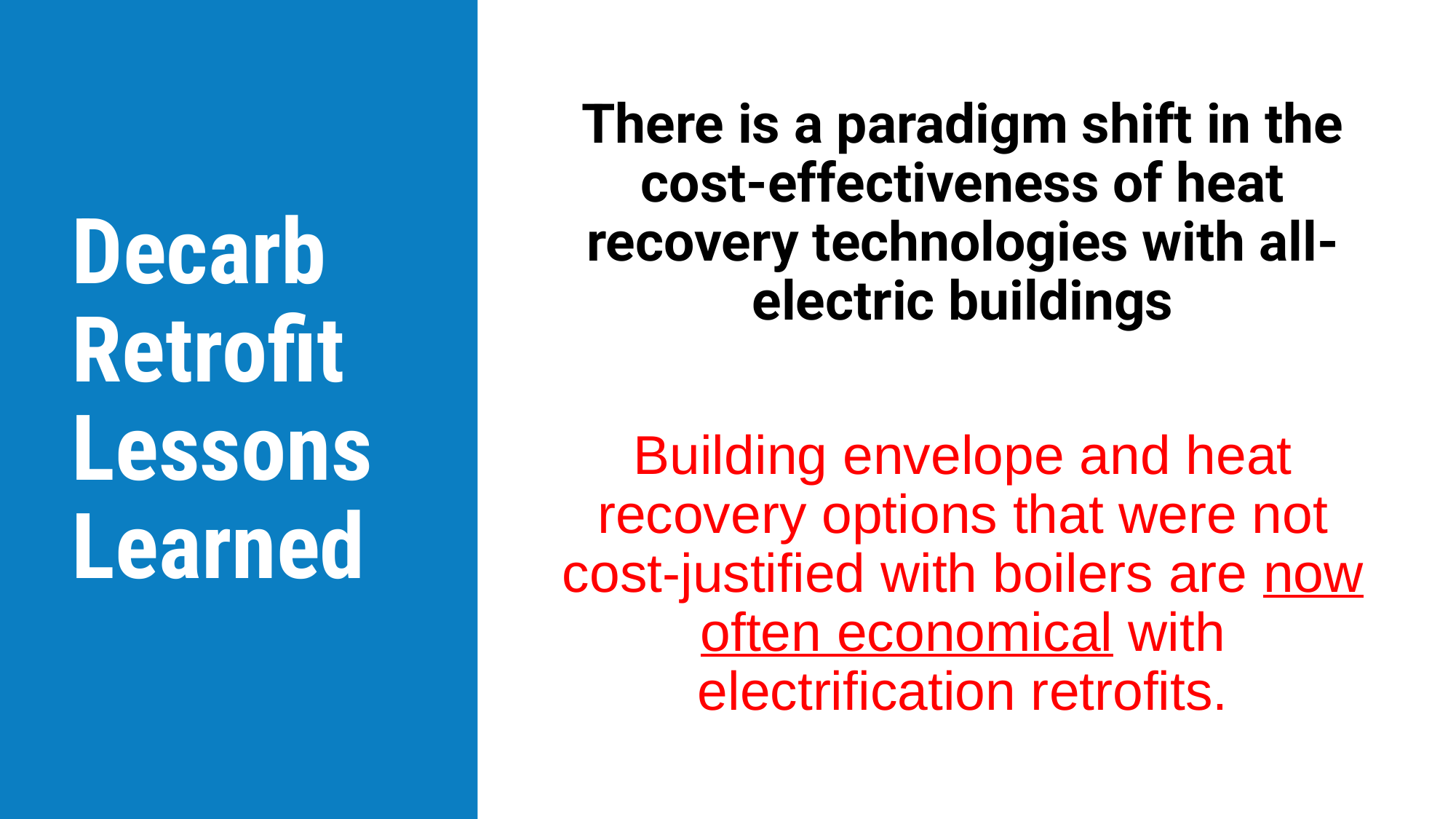

There is a paradigm shift in the cost-effectiveness of heat recovery technologies with all-electric buildings

Building envelope and heat recovery options that were not cost-justified with boilers are now often economical with electrification retrofits.
# Decarb Retrofit Lessons Learned